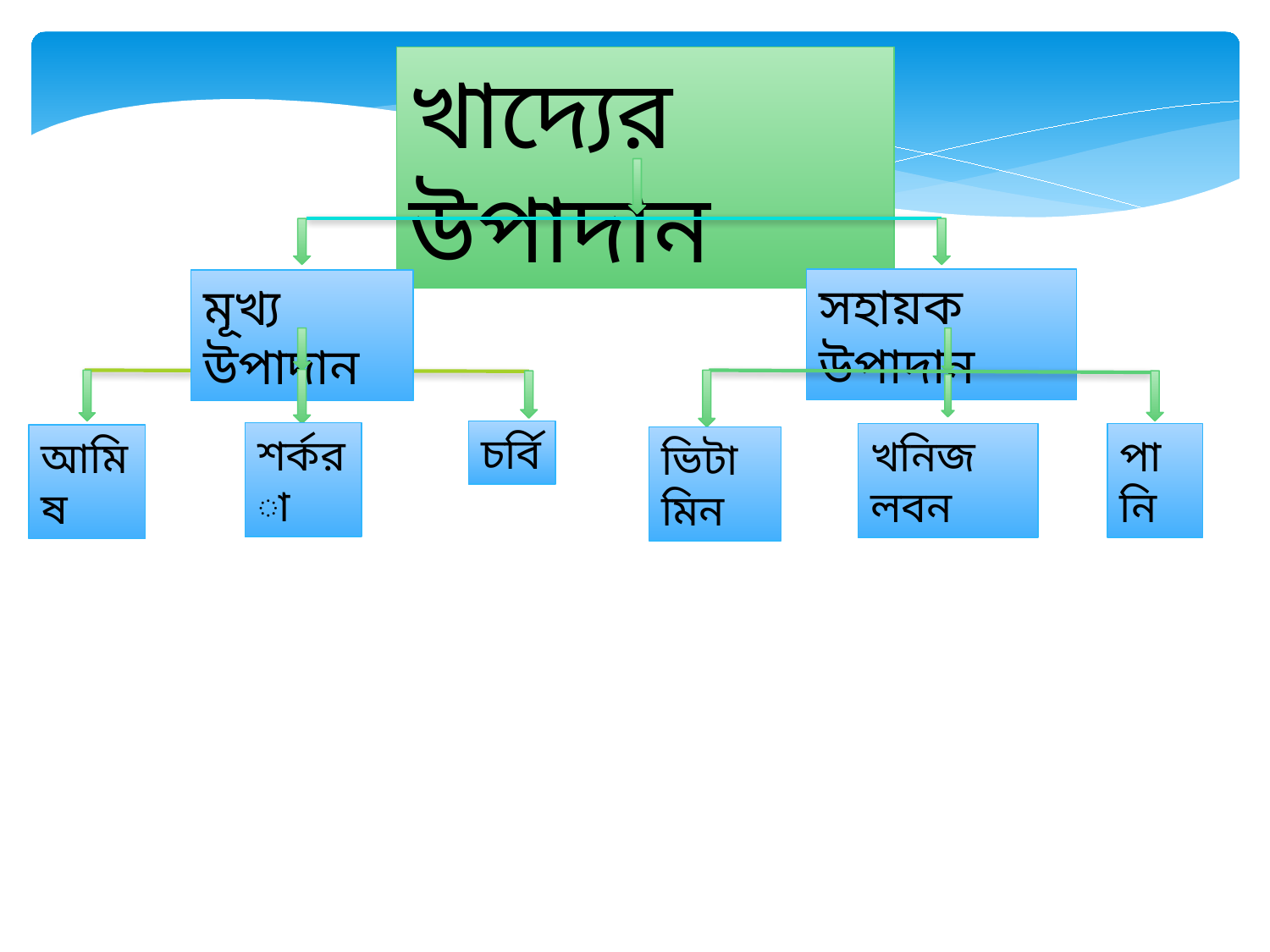

খাদ্যের উপাদান

সহায়ক উপাদান
মূখ্য উপাদান

চর্বি
শর্করা
খনিজ লবন
পানি
আমিষ
ভিটামিন